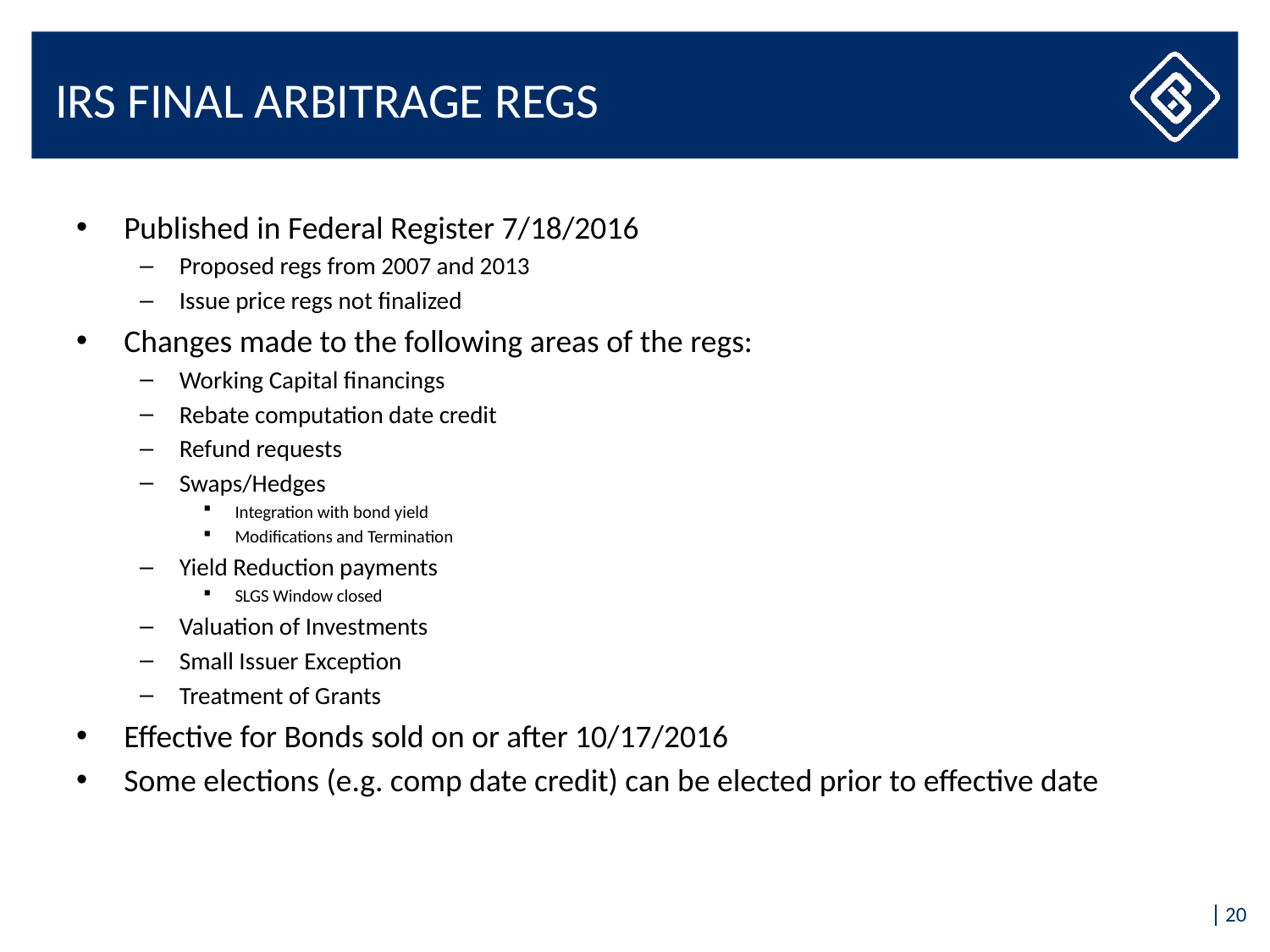

# IRS Final Arbitrage Regs
Published in Federal Register 7/18/2016
Proposed regs from 2007 and 2013
Issue price regs not finalized
Changes made to the following areas of the regs:
Working Capital financings
Rebate computation date credit
Refund requests
Swaps/Hedges
Integration with bond yield
Modifications and Termination
Yield Reduction payments
SLGS Window closed
Valuation of Investments
Small Issuer Exception
Treatment of Grants
Effective for Bonds sold on or after 10/17/2016
Some elections (e.g. comp date credit) can be elected prior to effective date

20